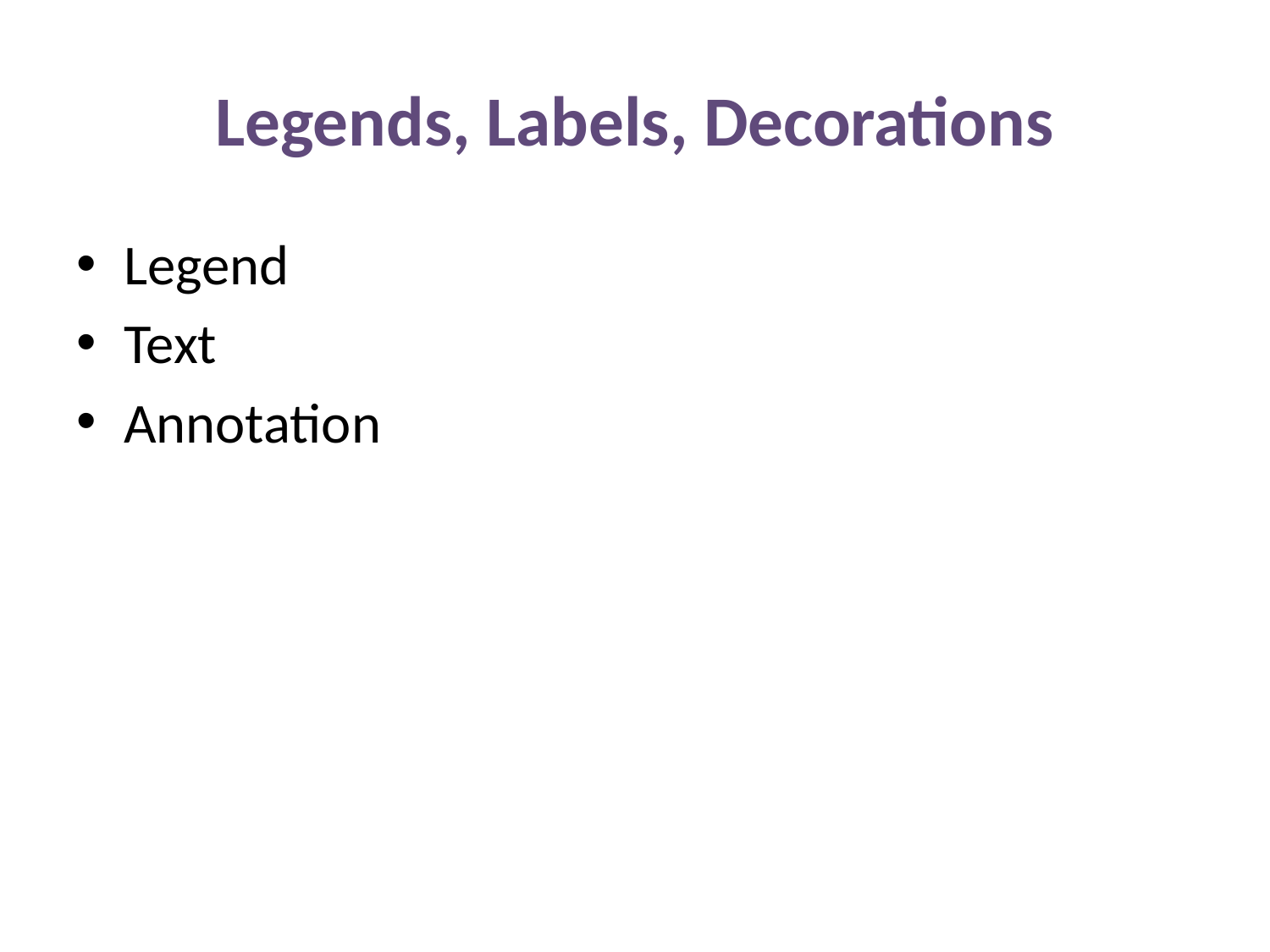

# Legends, Labels, Decorations
Legend
Text
Annotation